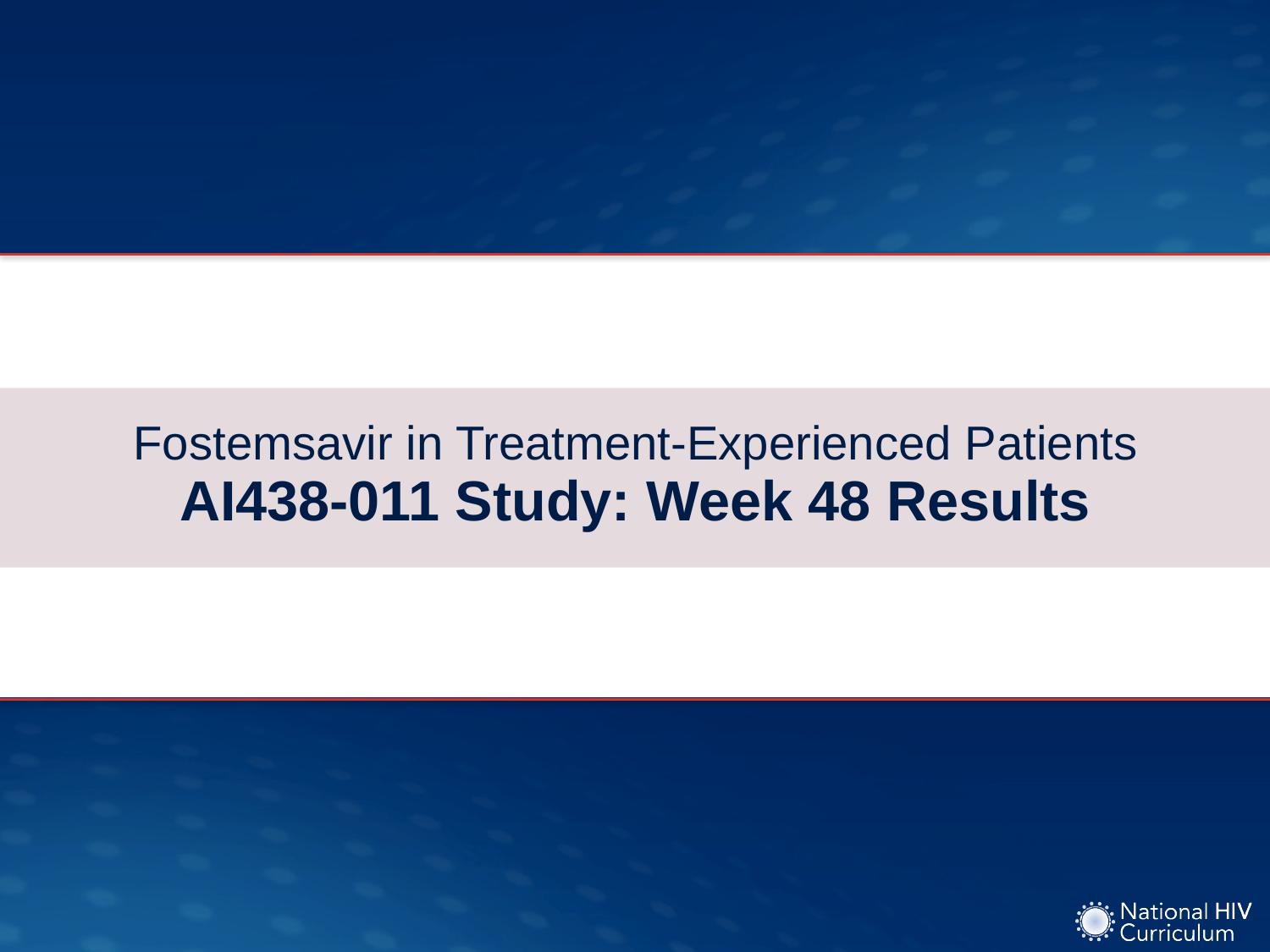

# Fostemsavir in Treatment-Experienced Patients AI438-011 Study: Week 48 Results